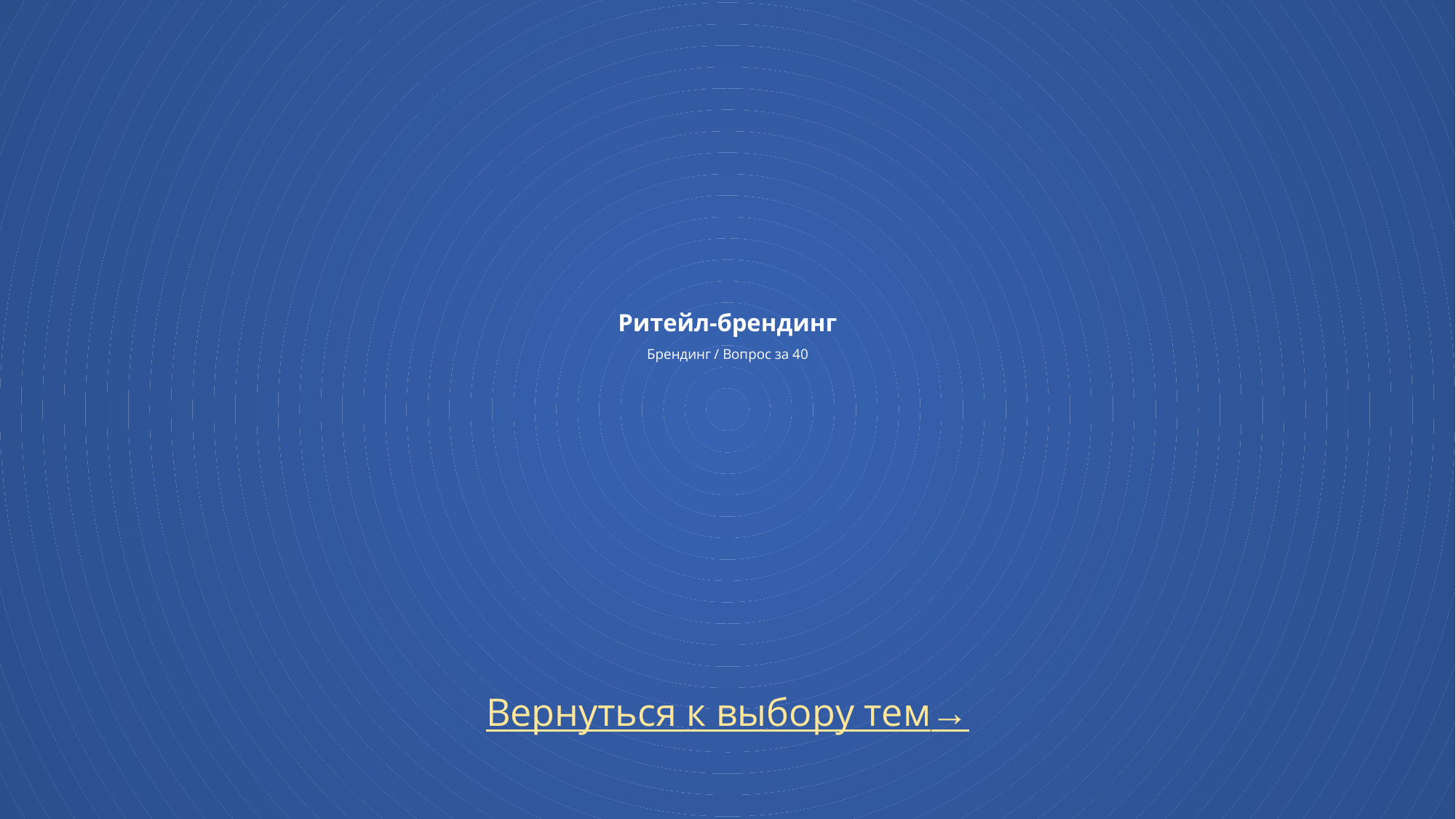

# Ритейл-брендинг Брендинг / Вопрос за 40
Вернуться к выбору тем→